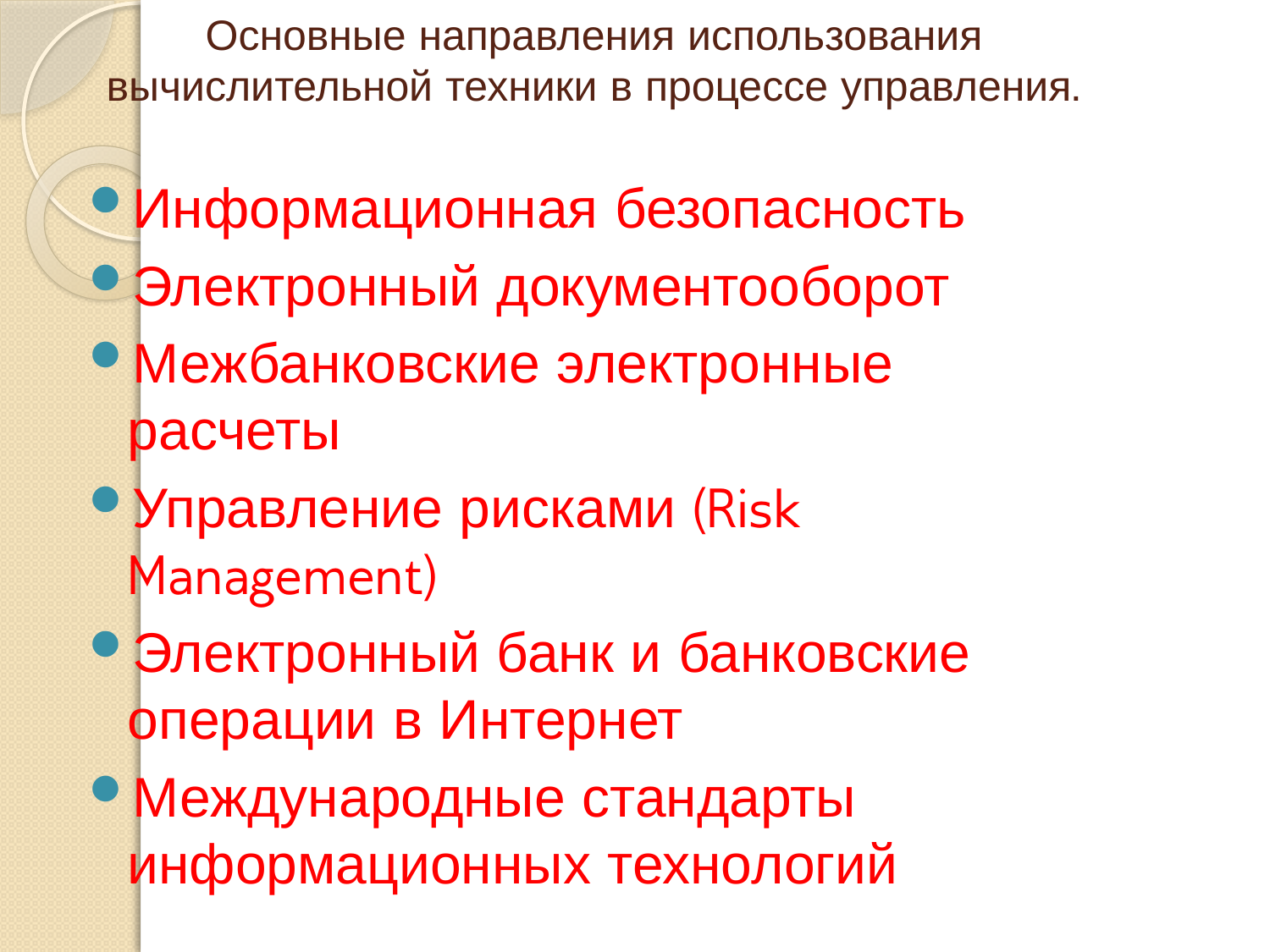

# Основные направления использования вычислительной техники в процессе управления.
Информационная безопасность
Электронный документооборот
Межбанковские электронные расчеты
Управление рисками (Risk Management)
Электронный банк и банковские операции в Интернет
Международные стандарты информационных технологий